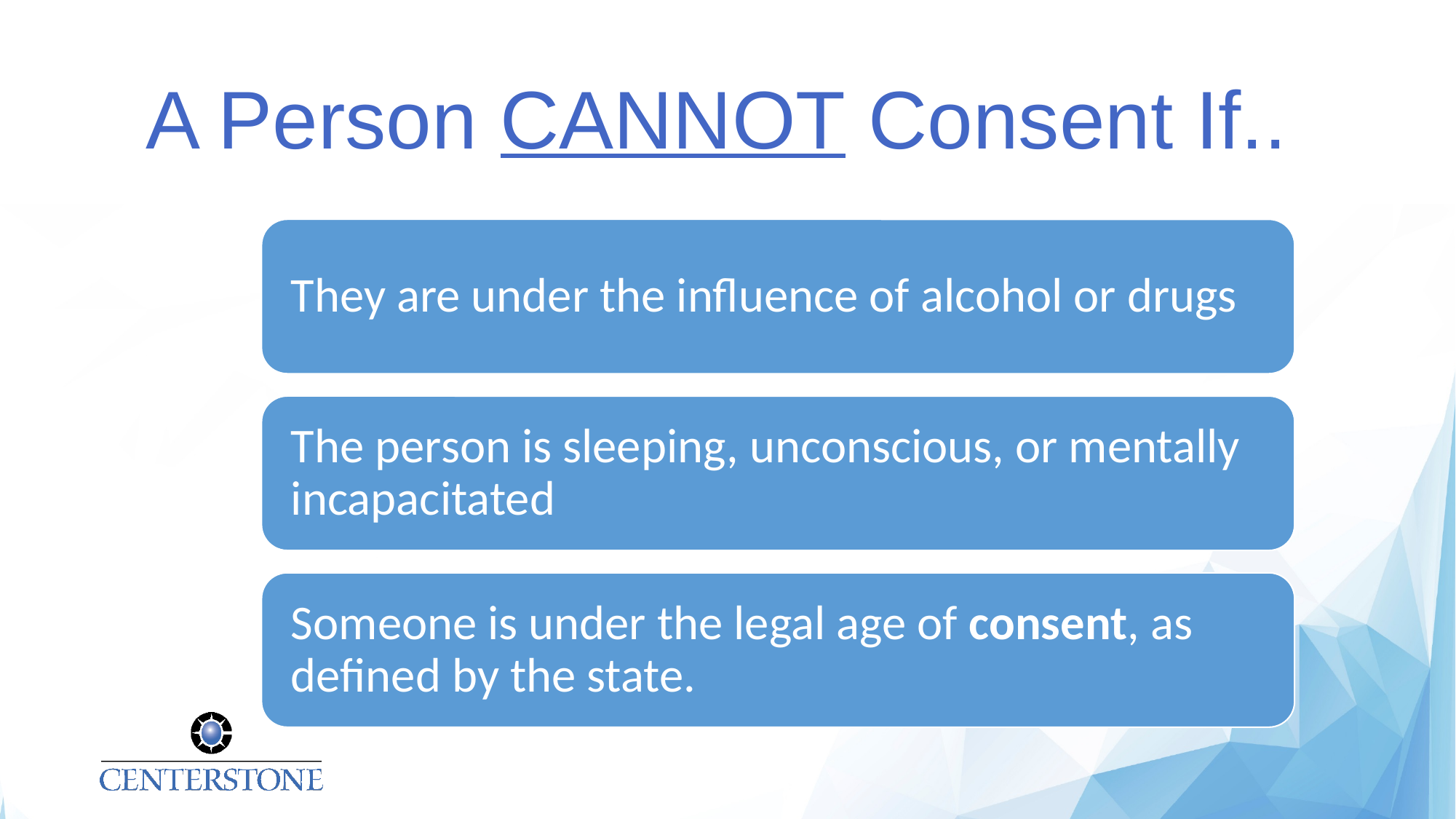

# A Person CANNOT Consent If..
They are under the influence of alcohol or drugs
The person is sleeping, unconscious, or mentally incapacitated
Someone is under the legal age of consent, as defined by the state.